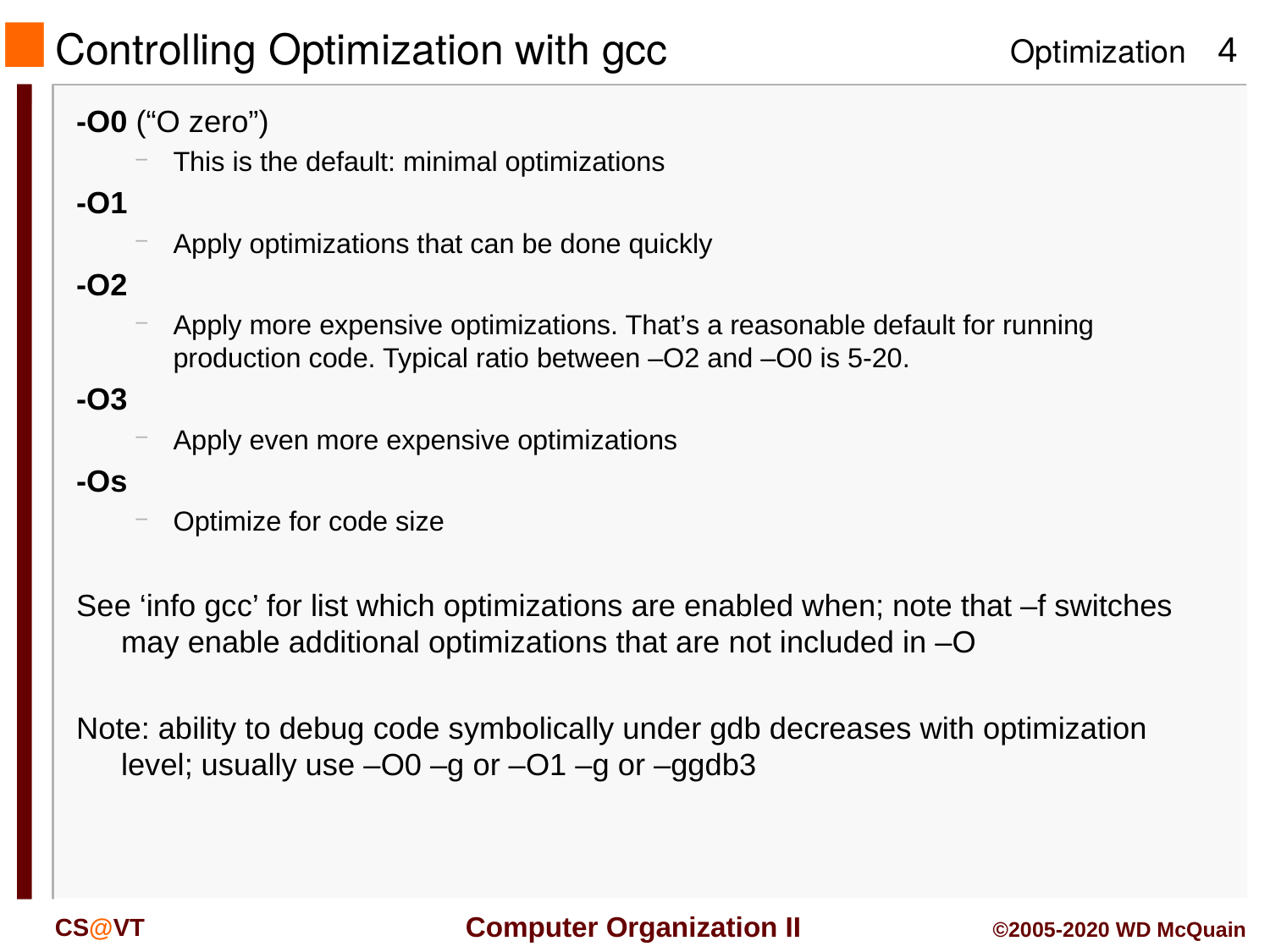

# Controlling Optimization with gcc
-O0 (“O zero”)
This is the default: minimal optimizations
-O1
Apply optimizations that can be done quickly
-O2
Apply more expensive optimizations. That’s a reasonable default for running production code. Typical ratio between –O2 and –O0 is 5-20.
-O3
Apply even more expensive optimizations
-Os
Optimize for code size

See ‘info gcc’ for list which optimizations are enabled when; note that –f switches may enable additional optimizations that are not included in –O

Note: ability to debug code symbolically under gdb decreases with optimization level; usually use –O0 –g or –O1 –g or –ggdb3